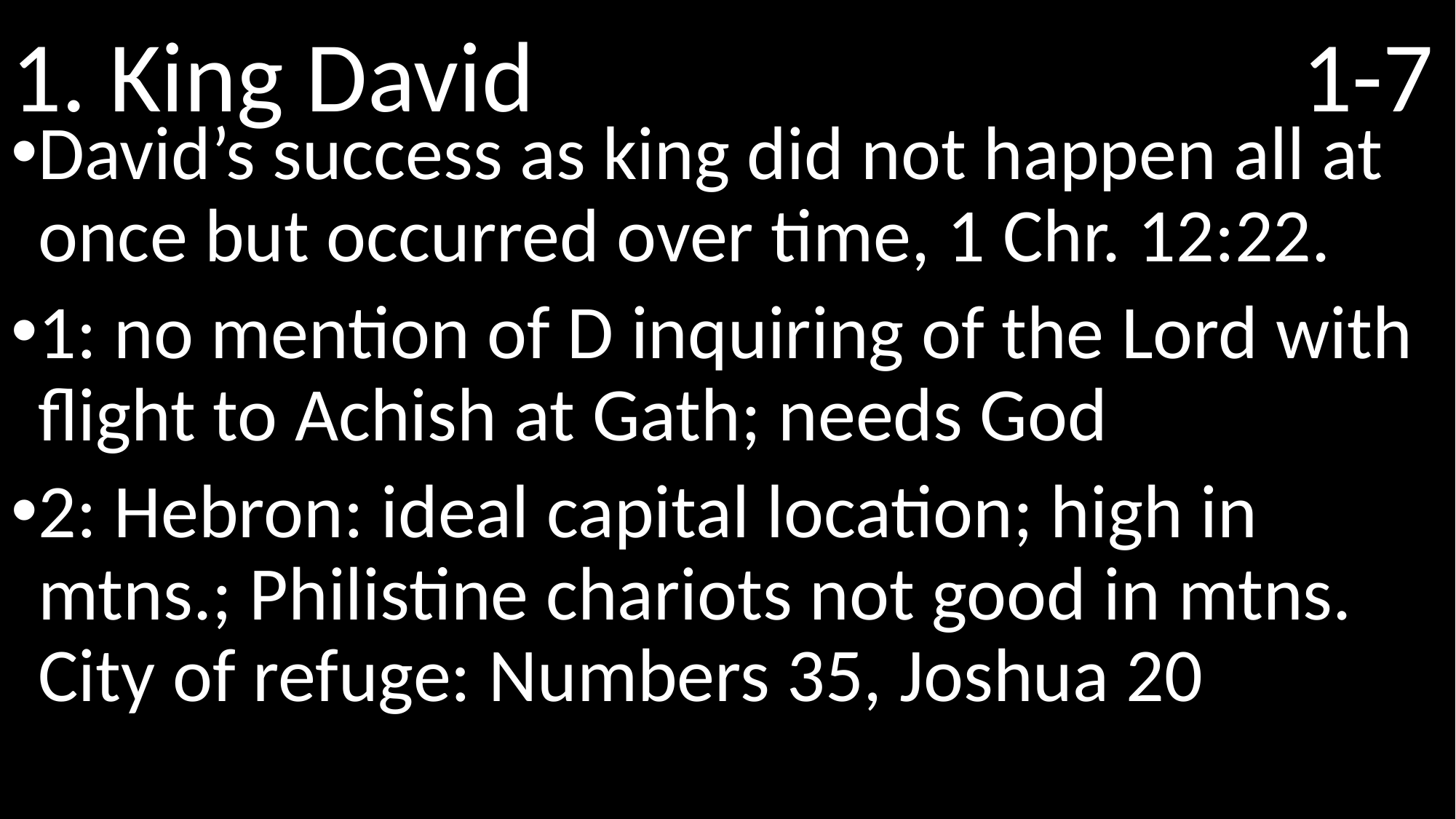

# 1. King David							    1-7
David’s success as king did not happen all at once but occurred over time, 1 Chr. 12:22.
1: no mention of D inquiring of the Lord with flight to Achish at Gath; needs God
2: Hebron: ideal capital location; high in mtns.; Philistine chariots not good in mtns. City of refuge: Numbers 35, Joshua 20